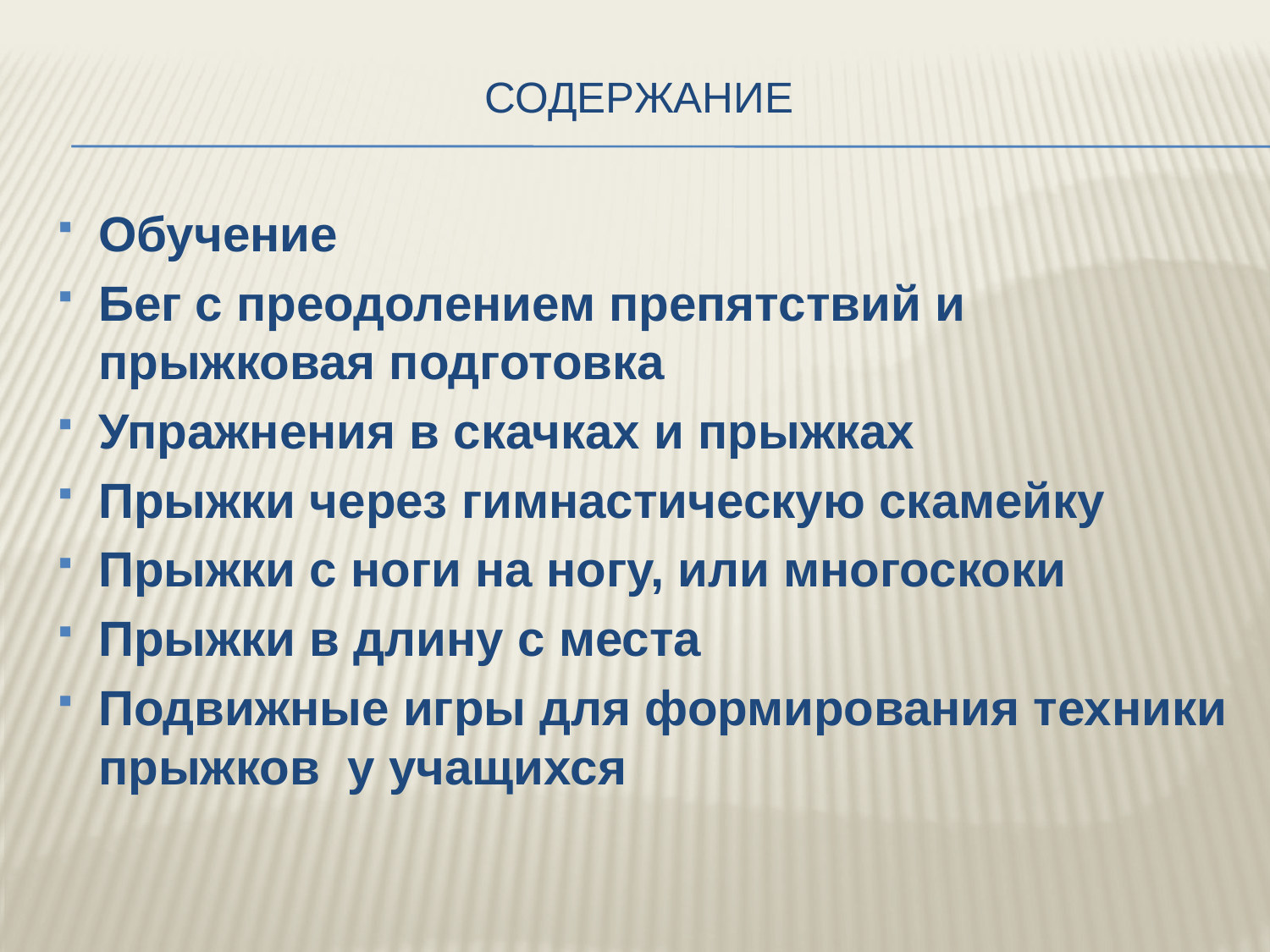

# Содержание
Обучение
Бег с преодолением препятствий и прыжковая подготовка
Упражнения в скачках и прыжках
Прыжки через гимнастическую скамейку
Прыжки с ноги на ногу, или многоскоки
Прыжки в длину с места
Подвижные игры для формирования техники прыжков  у учащихся